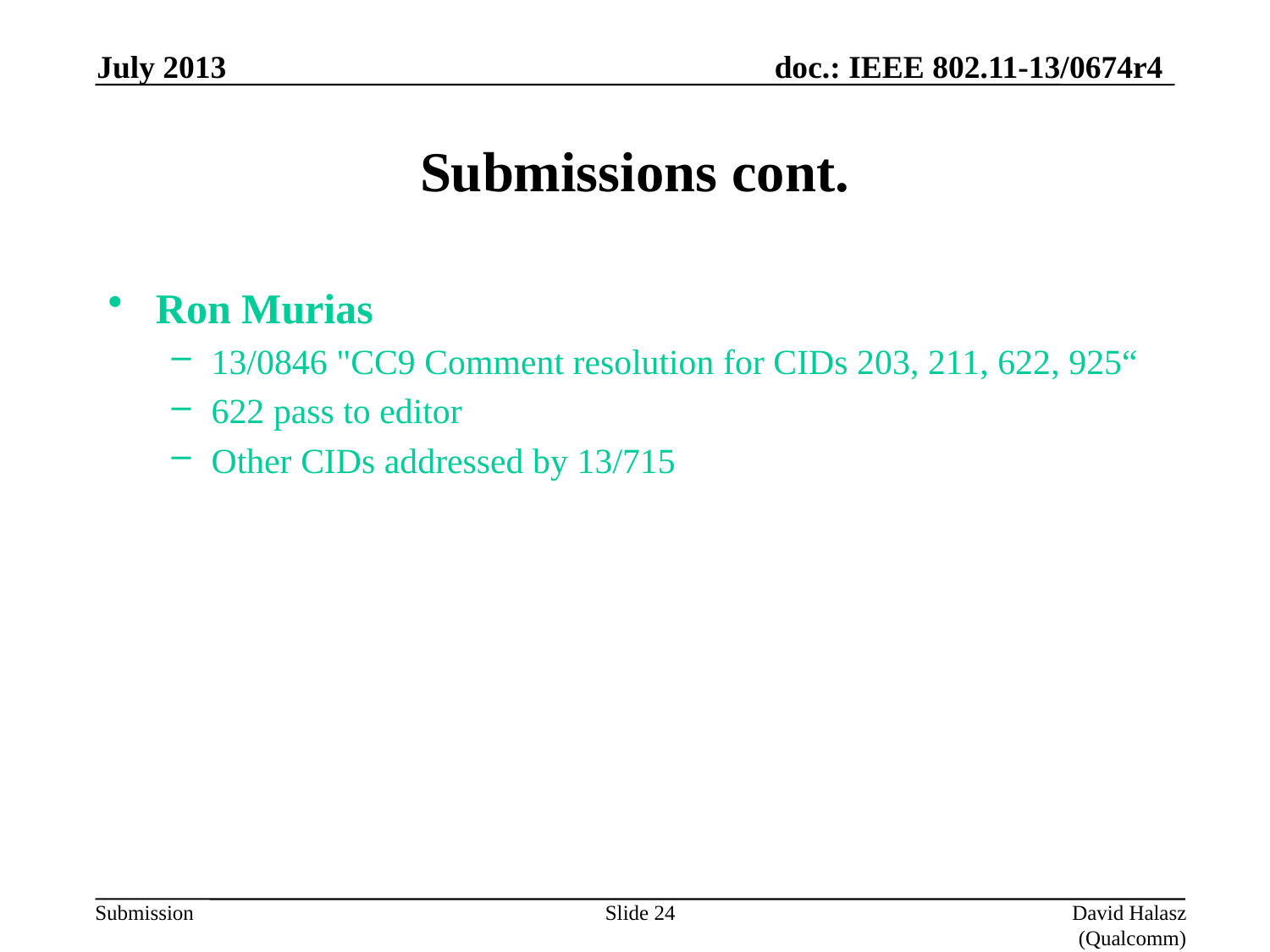

July 2013
# Submissions cont.
Ron Murias
13/0846 "CC9 Comment resolution for CIDs 203, 211, 622, 925“
622 pass to editor
Other CIDs addressed by 13/715
Slide 24
David Halasz (Qualcomm)